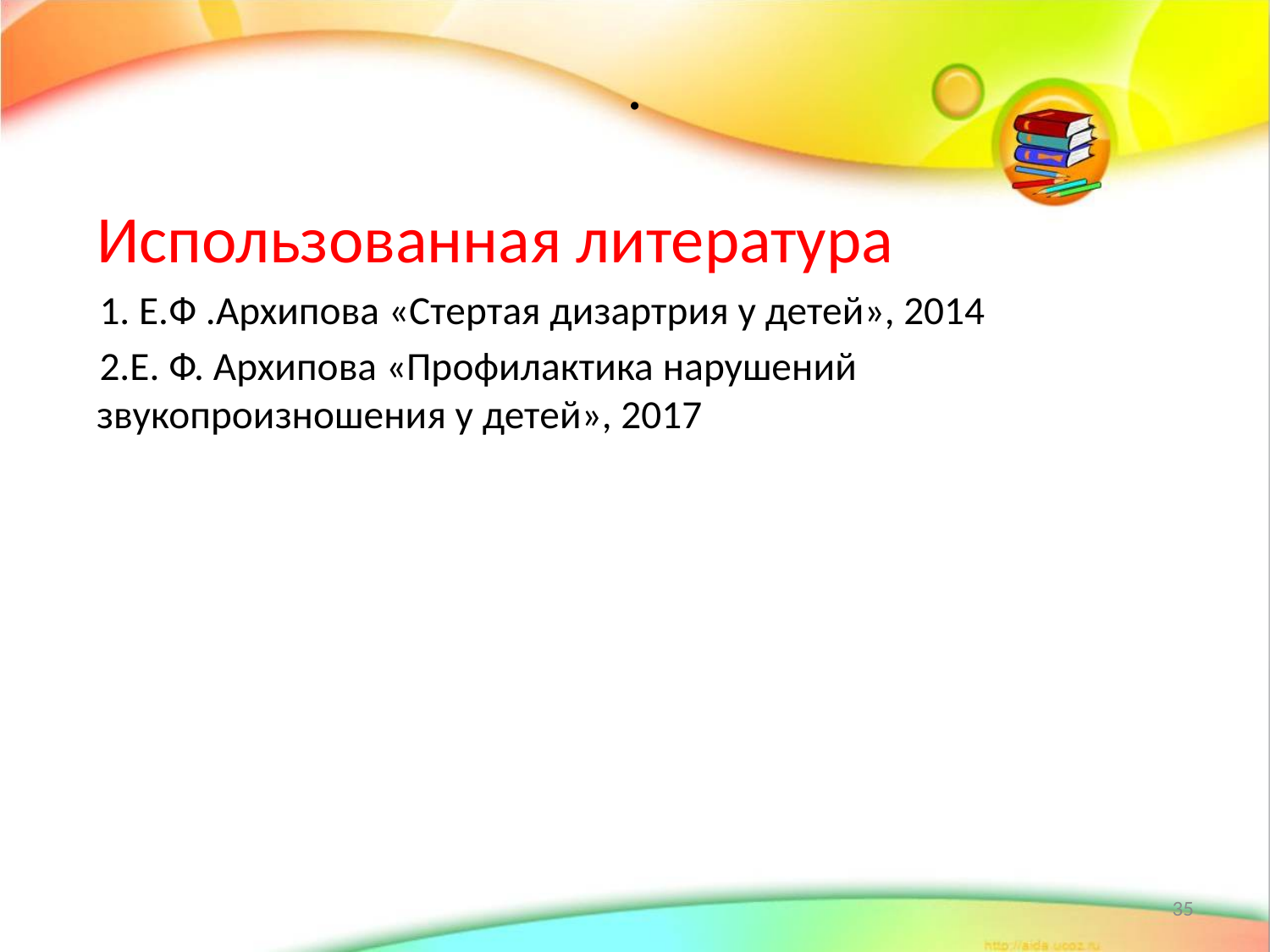

# .

	Использованная литература
1. Е.Ф .Архипова «Стертая дизартрия у детей», 2014
2.Е. Ф. Архипова «Профилактика нарушений   звукопроизношения у детей», 2017

35